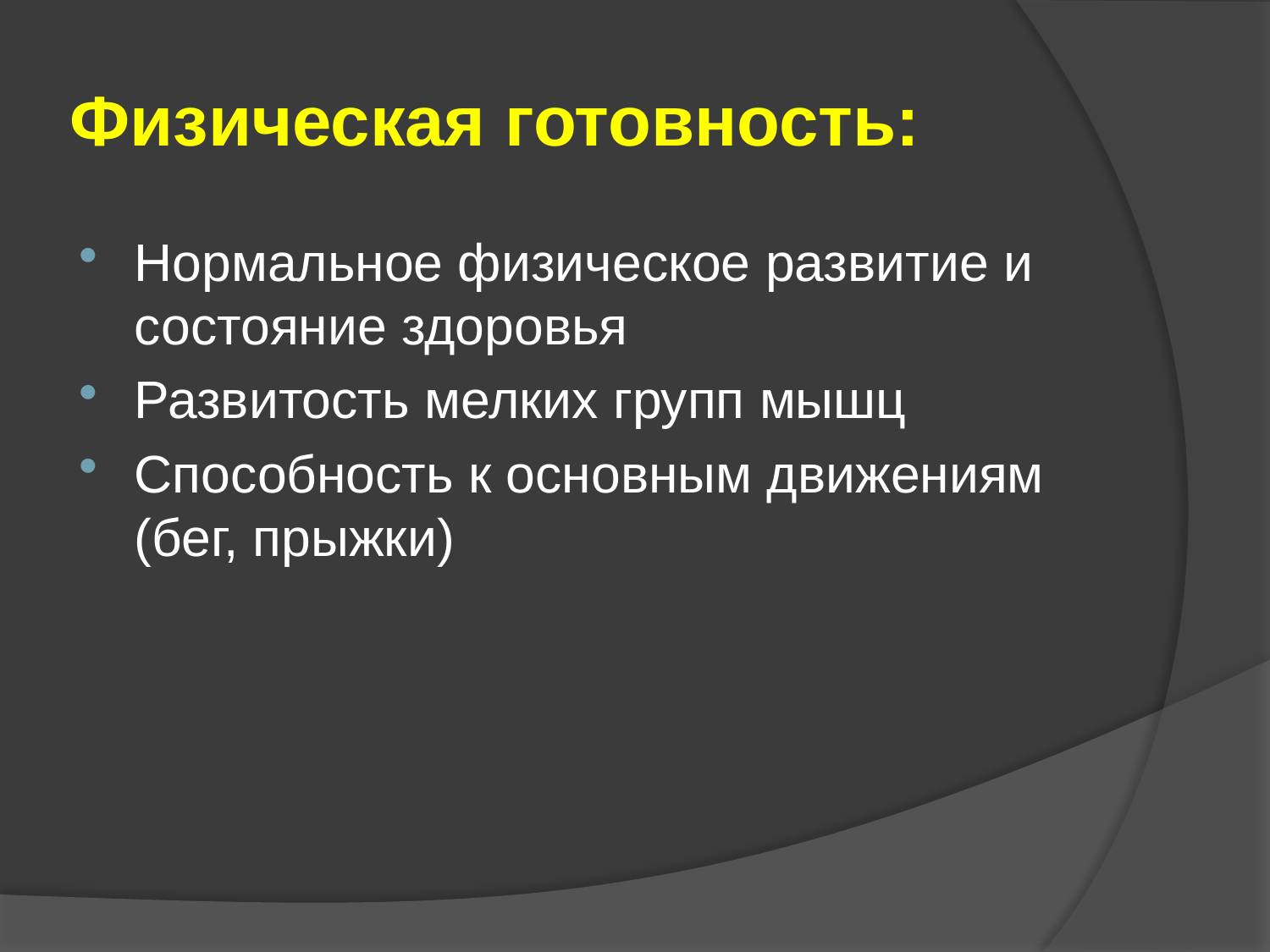

# Физическая готовность:
Нормальное физическое развитие и состояние здоровья
Развитость мелких групп мышц
Способность к основным движениям (бег, прыжки)